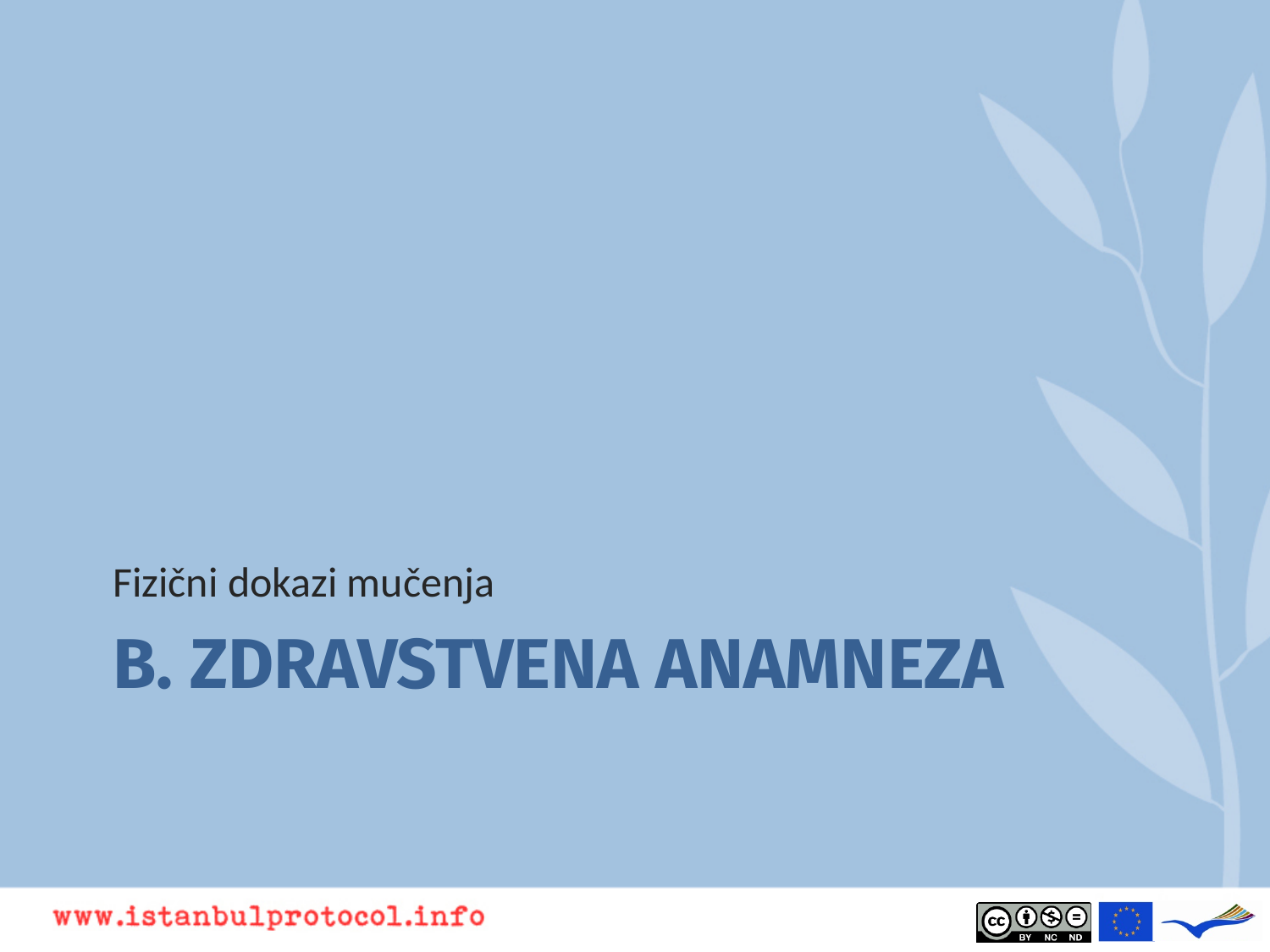

Fizični dokazi mučenja
# B. Zdravstvena anamneza